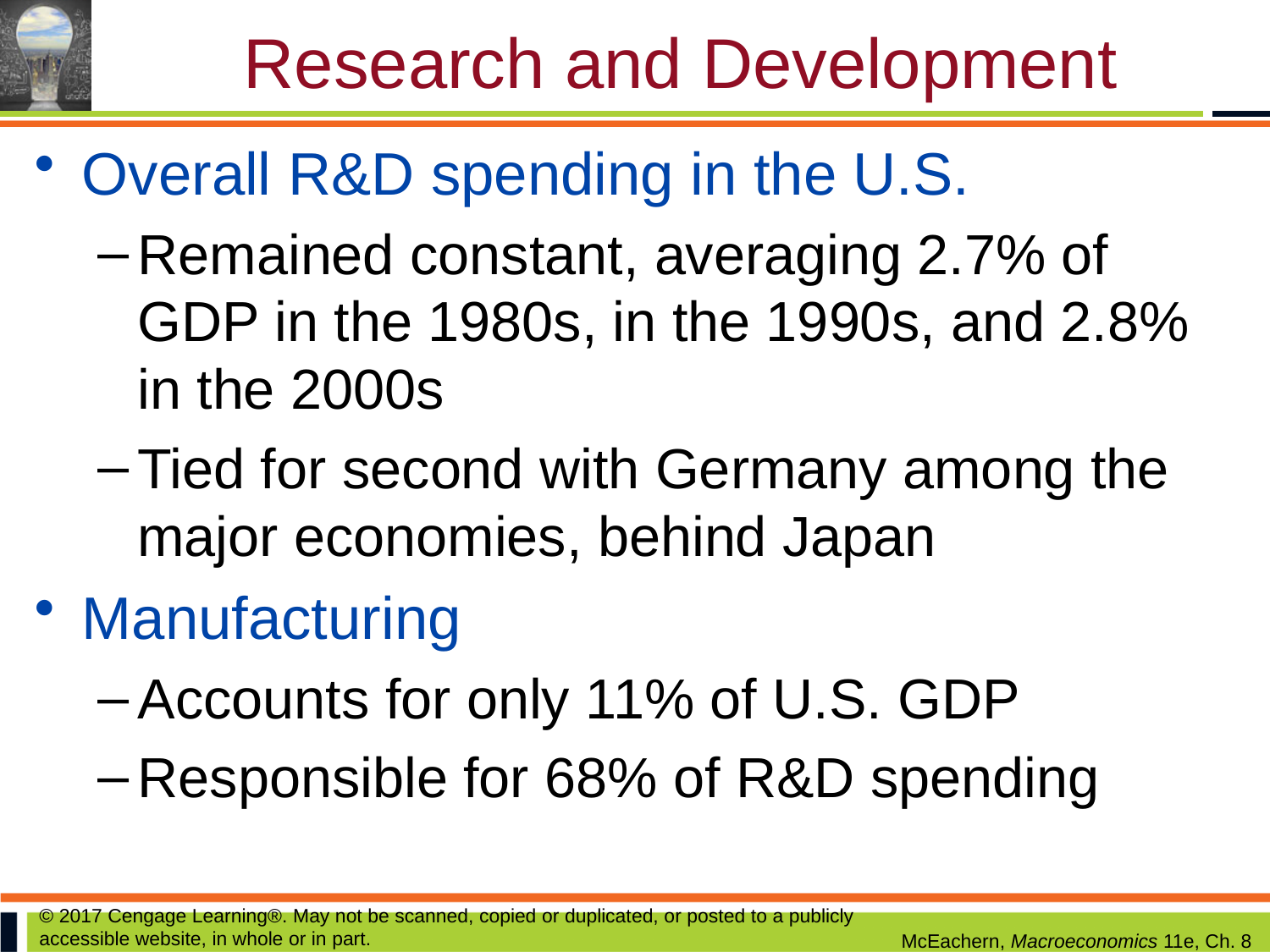

# Research and Development
Overall R&D spending in the U.S.
Remained constant, averaging 2.7% of GDP in the 1980s, in the 1990s, and 2.8% in the 2000s
Tied for second with Germany among the major economies, behind Japan
Manufacturing
Accounts for only 11% of U.S. GDP
Responsible for 68% of R&D spending
© 2017 Cengage Learning®. May not be scanned, copied or duplicated, or posted to a publicly accessible website, in whole or in part.